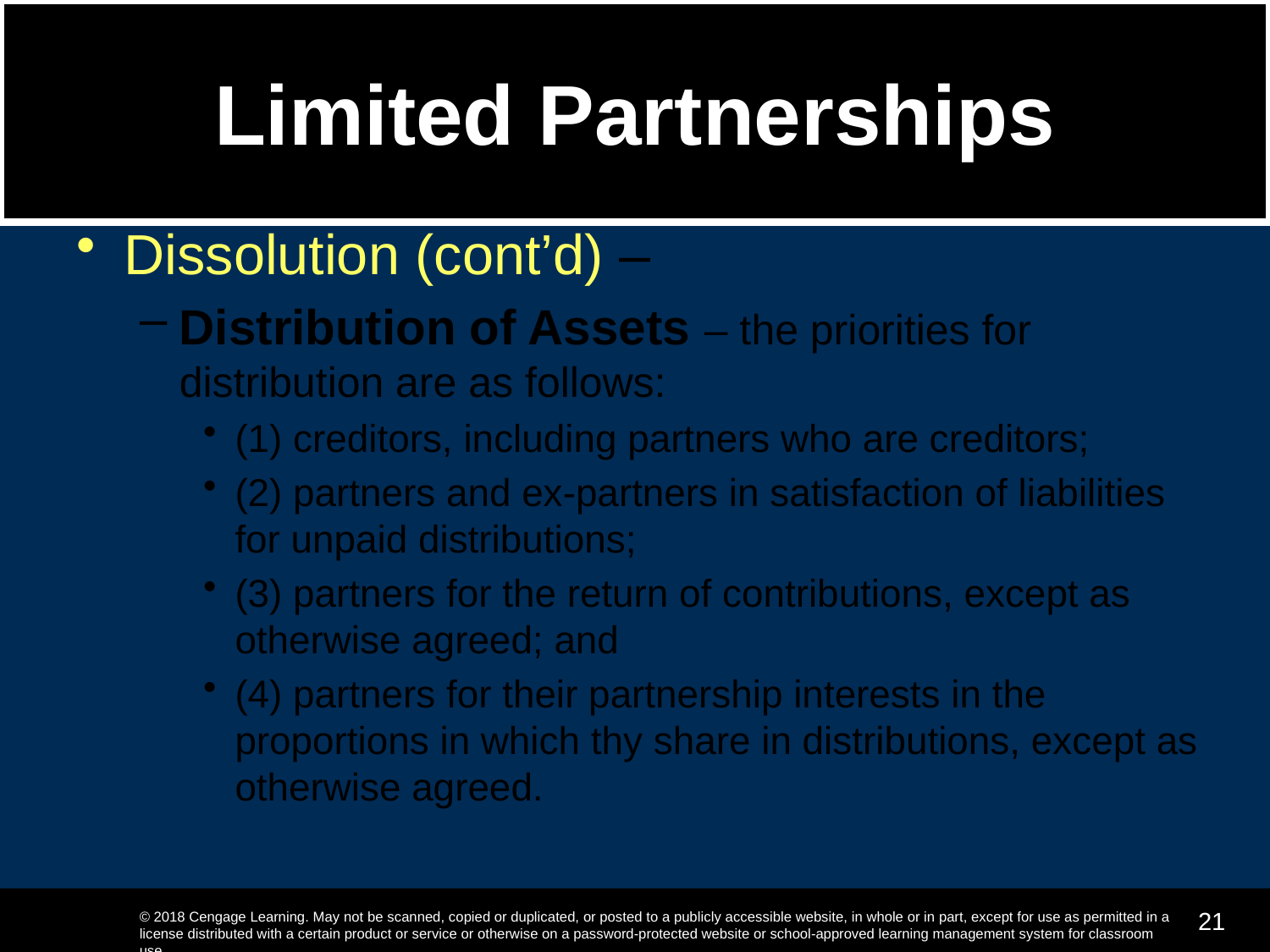

# Limited Partnerships
Dissolution (cont’d) –
Distribution of Assets – the priorities for distribution are as follows:
(1) creditors, including partners who are creditors;
(2) partners and ex-partners in satisfaction of liabilities for unpaid distributions;
(3) partners for the return of contributions, except as otherwise agreed; and
(4) partners for their partnership interests in the proportions in which thy share in distributions, except as otherwise agreed.
21